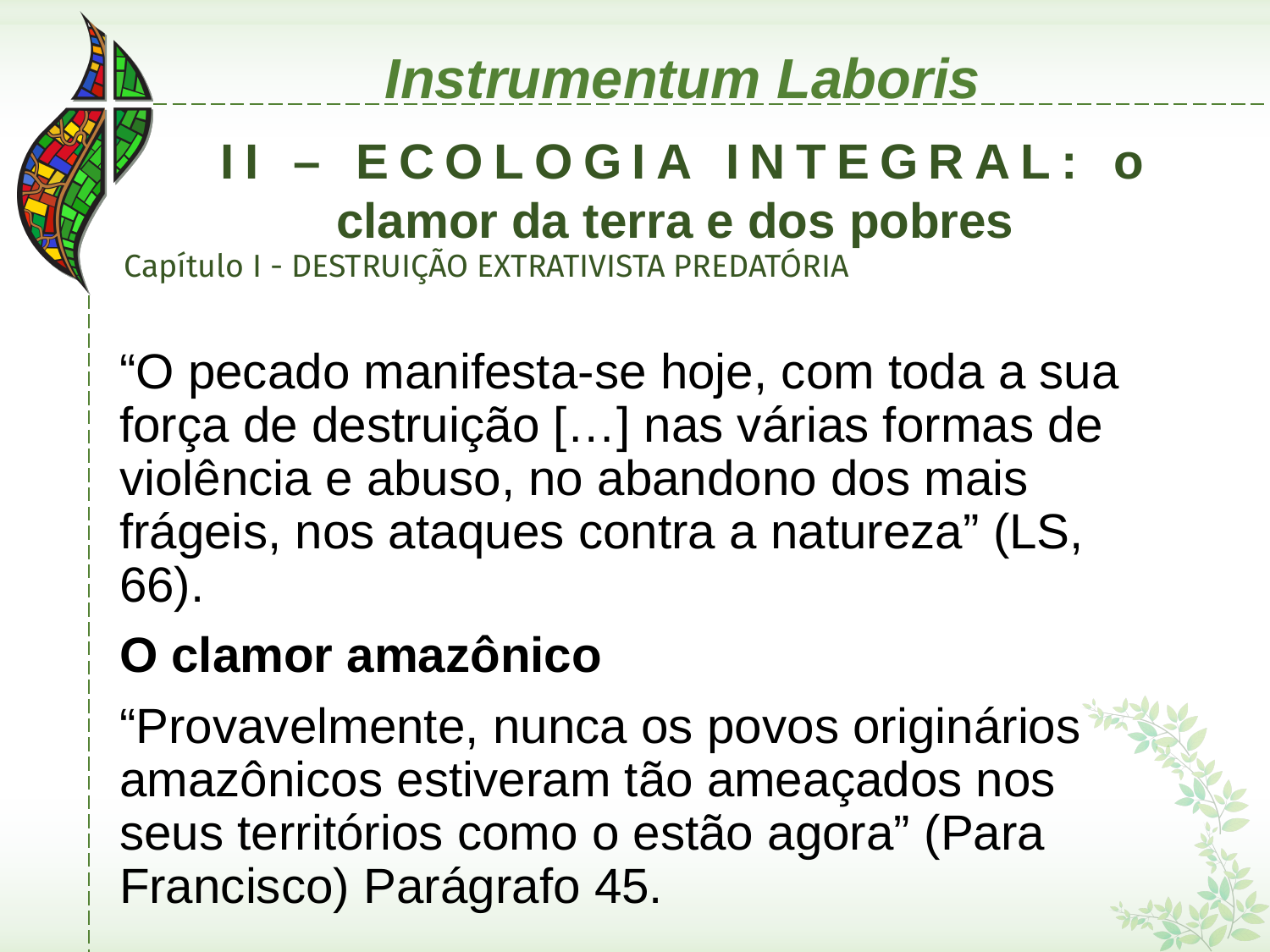

# Instrumentum Laboris
 II – ECOLOGIA INTEGRAL: o clamor da terra e dos pobres
Capítulo I - DESTRUIÇÃO EXTRATIVISTA PREDATÓRIA
“O pecado manifesta-se hoje, com toda a sua força de destruição […] nas várias formas de violência e abuso, no abandono dos mais frágeis, nos ataques contra a natureza” (LS, 66).
O clamor amazônico
“Provavelmente, nunca os povos originários amazônicos estiveram tão ameaçados nos seus territórios como o estão agora” (Para Francisco) Parágrafo 45.